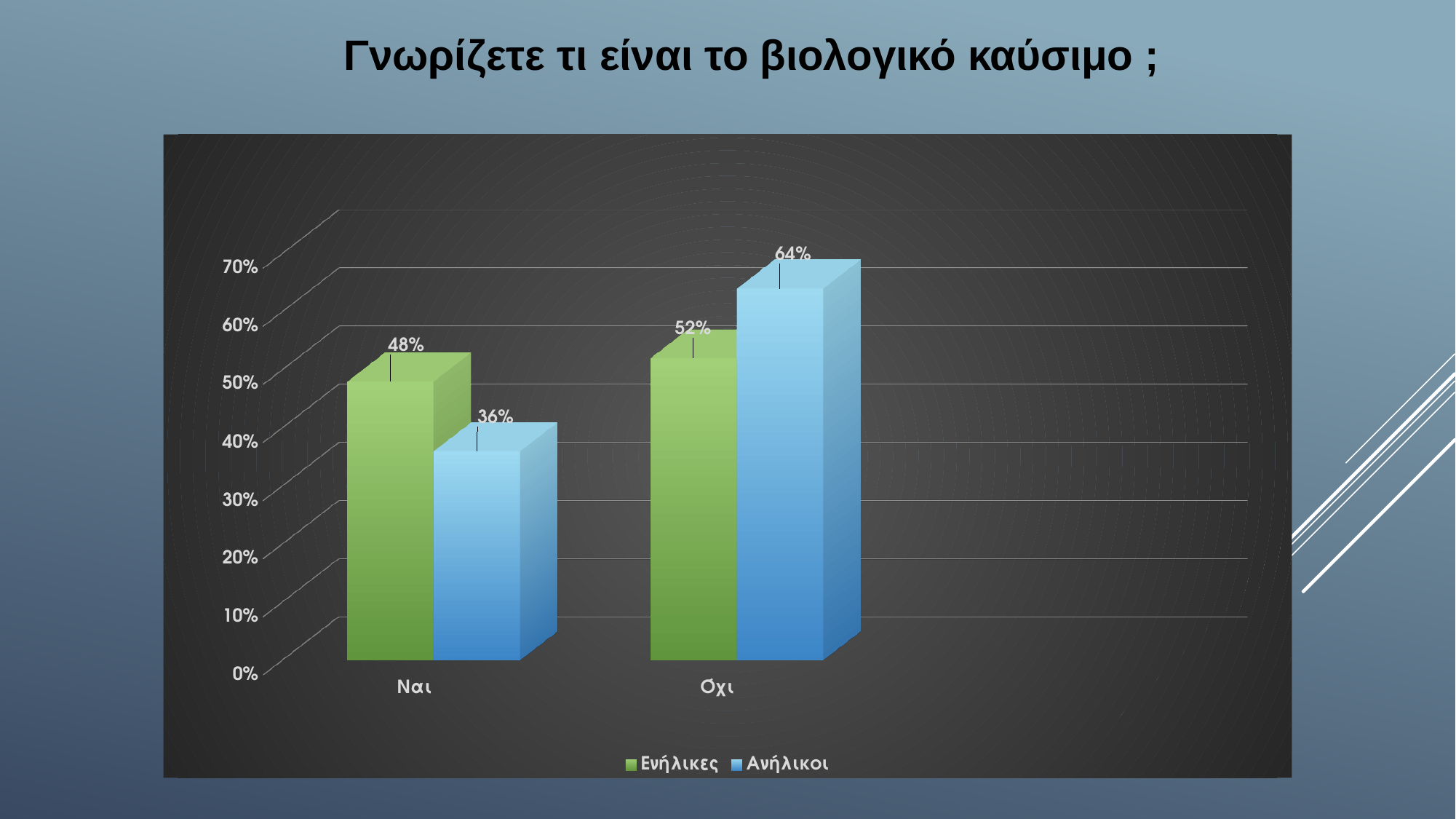

Γνωρίζετε τι είναι το βιολογικό καύσιμο ;

[unsupported chart]